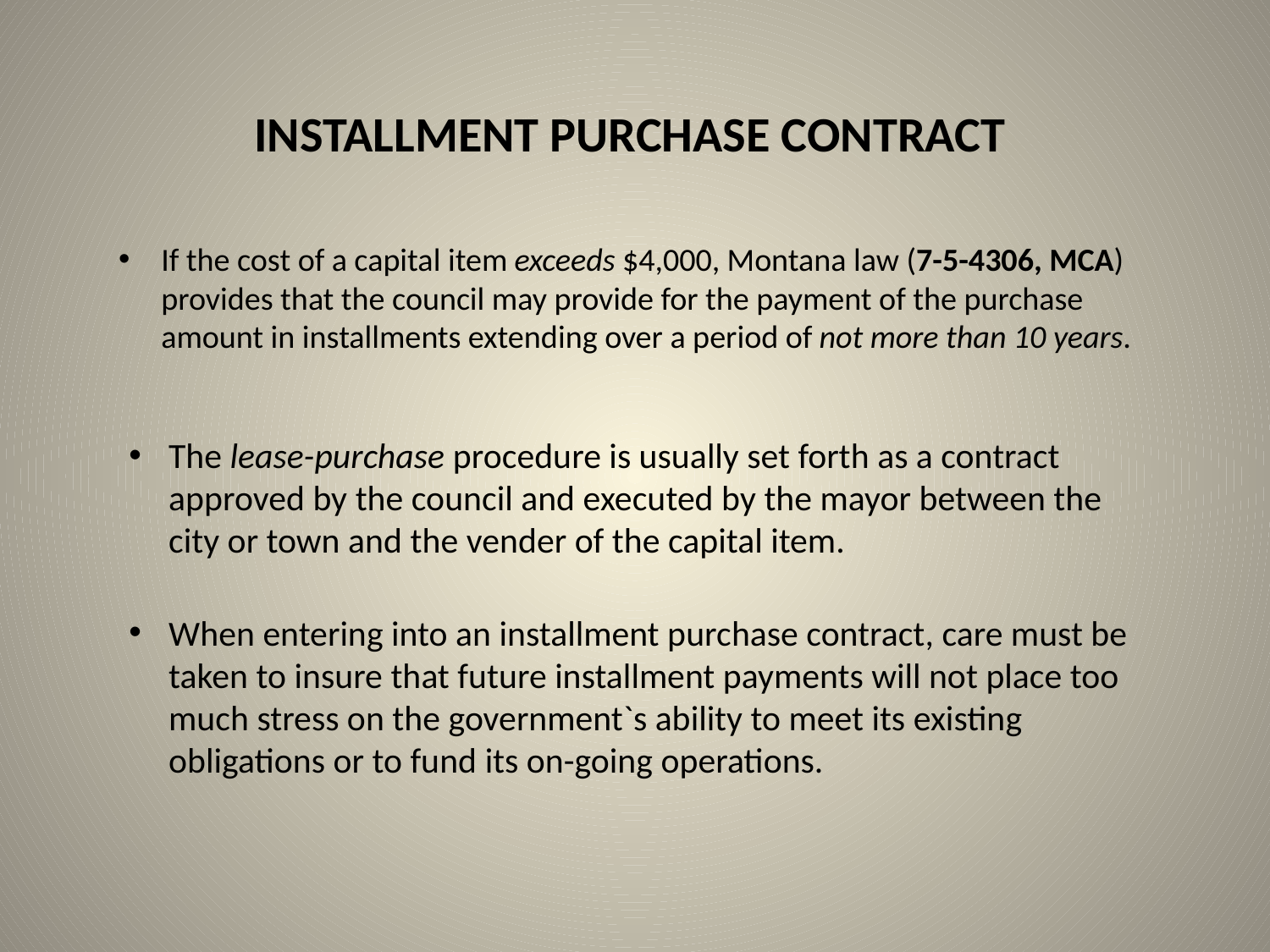

# INSTALLMENT PURCHASE CONTRACT
If the cost of a capital item exceeds $4,000, Montana law (7-5-4306, MCA) provides that the council may provide for the payment of the purchase amount in installments extending over a period of not more than 10 years.

The lease-purchase procedure is usually set forth as a contract approved by the council and executed by the mayor between the city or town and the vender of the capital item.
When entering into an installment purchase contract, care must be taken to insure that future installment payments will not place too much stress on the government`s ability to meet its existing obligations or to fund its on-going operations.